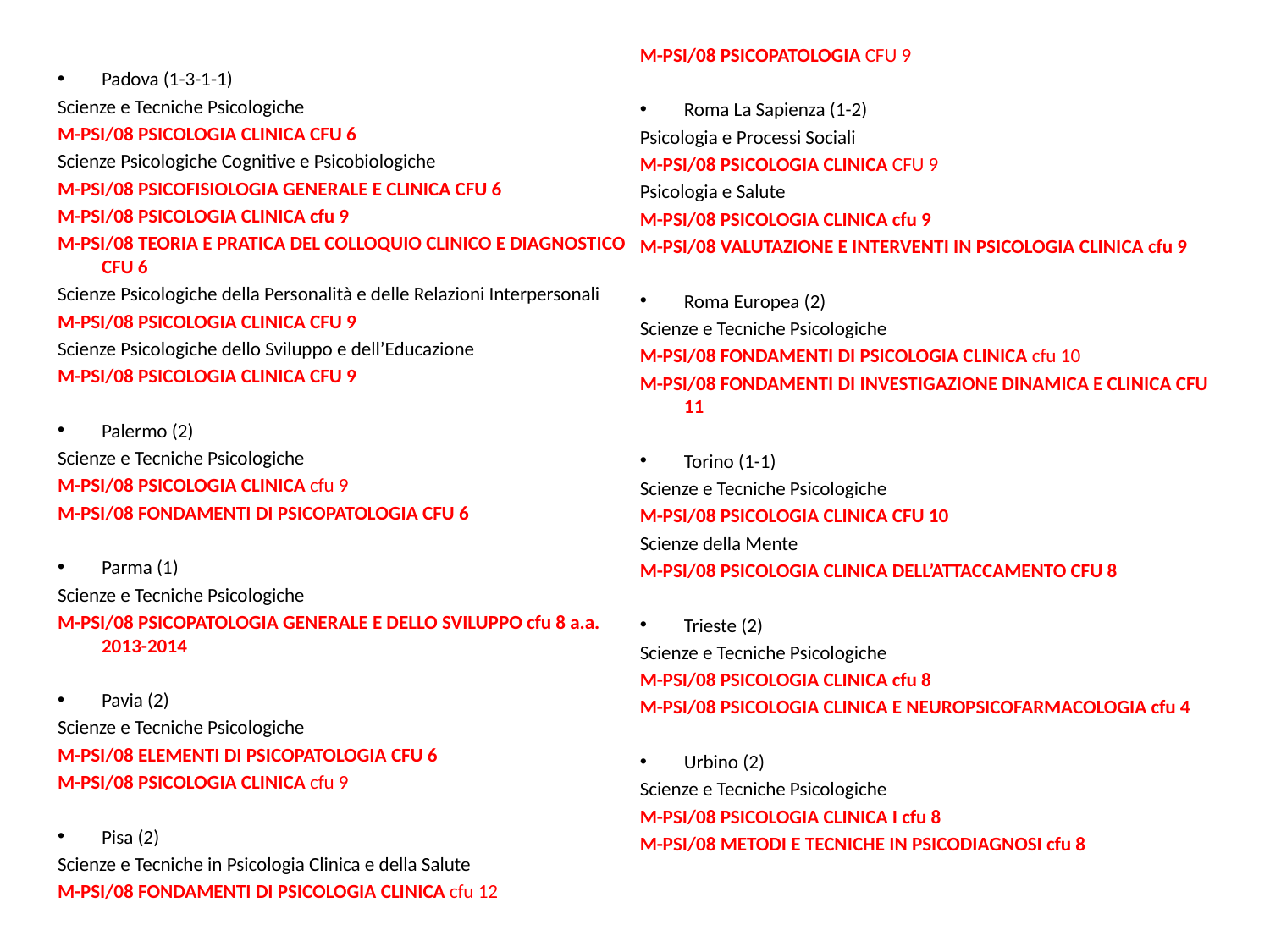

Padova (1-3-1-1)
Scienze e Tecniche Psicologiche
M-PSI/08 PSICOLOGIA CLINICA CFU 6
Scienze Psicologiche Cognitive e Psicobiologiche
M-PSI/08 PSICOFISIOLOGIA GENERALE E CLINICA CFU 6
M-PSI/08 PSICOLOGIA CLINICA cfu 9
M-PSI/08 TEORIA E PRATICA DEL COLLOQUIO CLINICO E DIAGNOSTICO CFU 6
Scienze Psicologiche della Personalità e delle Relazioni Interpersonali
M-PSI/08 PSICOLOGIA CLINICA CFU 9
Scienze Psicologiche dello Sviluppo e dell’Educazione
M-PSI/08 PSICOLOGIA CLINICA CFU 9

Palermo (2)
Scienze e Tecniche Psicologiche
M-PSI/08 PSICOLOGIA CLINICA cfu 9
M-PSI/08 FONDAMENTI DI PSICOPATOLOGIA CFU 6

Parma (1)
Scienze e Tecniche Psicologiche
M-PSI/08 PSICOPATOLOGIA GENERALE E DELLO SVILUPPO cfu 8 a.a. 2013-2014

Pavia (2)
Scienze e Tecniche Psicologiche
M-PSI/08 ELEMENTI DI PSICOPATOLOGIA CFU 6
M-PSI/08 PSICOLOGIA CLINICA cfu 9

Pisa (2)
Scienze e Tecniche in Psicologia Clinica e della Salute
M-PSI/08 FONDAMENTI DI PSICOLOGIA CLINICA cfu 12
M-PSI/08 PSICOPATOLOGIA CFU 9

Roma La Sapienza (1-2)
Psicologia e Processi Sociali
M-PSI/08 PSICOLOGIA CLINICA CFU 9
Psicologia e Salute
M-PSI/08 PSICOLOGIA CLINICA cfu 9
M-PSI/08 VALUTAZIONE E INTERVENTI IN PSICOLOGIA CLINICA cfu 9

Roma Europea (2)
Scienze e Tecniche Psicologiche
M-PSI/08 FONDAMENTI DI PSICOLOGIA CLINICA cfu 10
M-PSI/08 FONDAMENTI DI INVESTIGAZIONE DINAMICA E CLINICA CFU 11

Torino (1-1)
Scienze e Tecniche Psicologiche
M-PSI/08 PSICOLOGIA CLINICA CFU 10
Scienze della Mente
M-PSI/08 PSICOLOGIA CLINICA DELL’ATTACCAMENTO CFU 8

Trieste (2)
Scienze e Tecniche Psicologiche
M-PSI/08 PSICOLOGIA CLINICA cfu 8
M-PSI/08 PSICOLOGIA CLINICA E NEUROPSICOFARMACOLOGIA cfu 4

Urbino (2)
Scienze e Tecniche Psicologiche
M-PSI/08 PSICOLOGIA CLINICA I cfu 8
M-PSI/08 METODI E TECNICHE IN PSICODIAGNOSI cfu 8